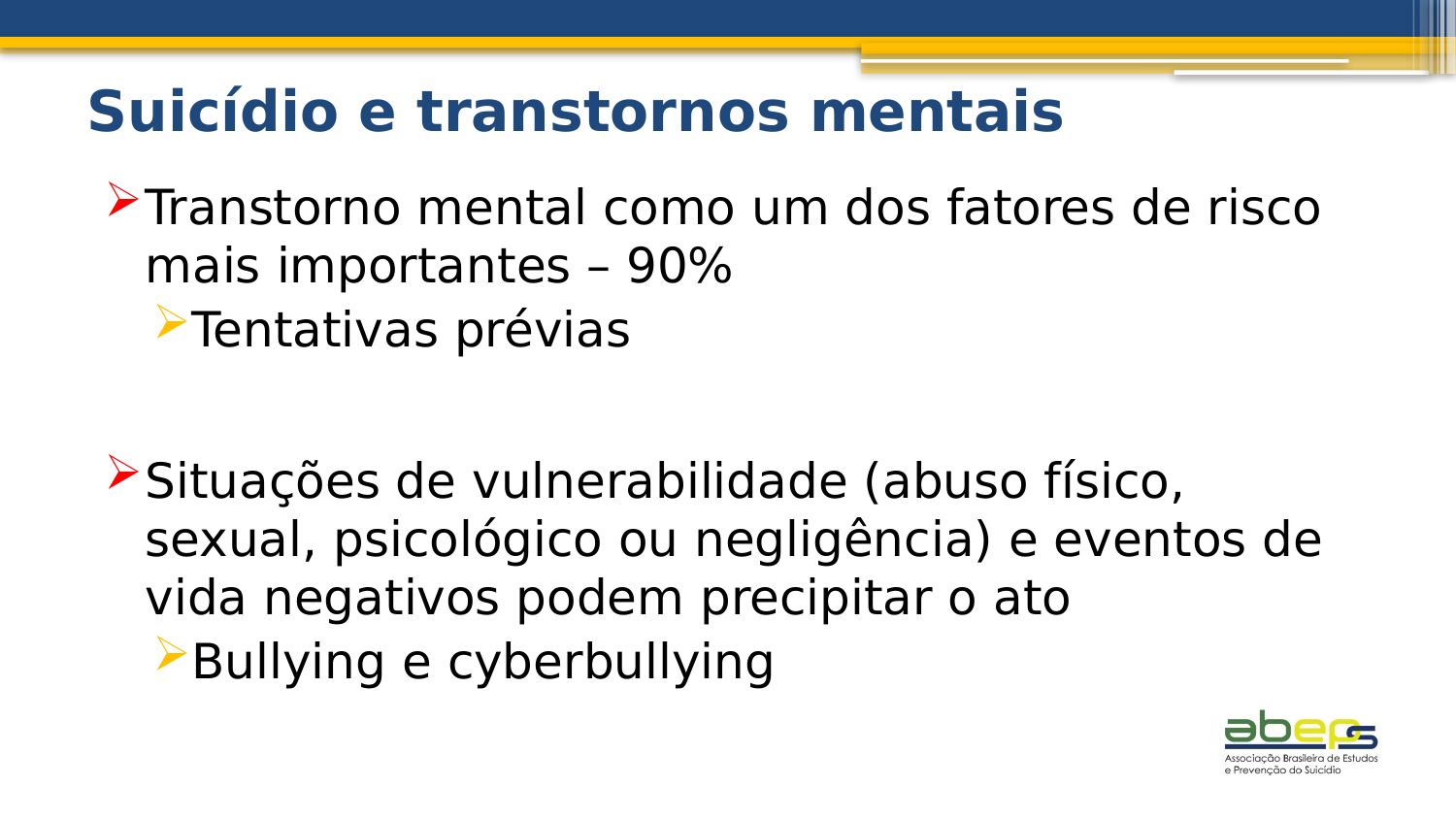

# Suicídio e transtornos mentais
Transtorno mental como um dos fatores de risco mais importantes – 90%
Tentativas prévias

Situações de vulnerabilidade (abuso físico, sexual, psicológico ou negligência) e eventos de vida negativos podem precipitar o ato
Bullying e cyberbullying